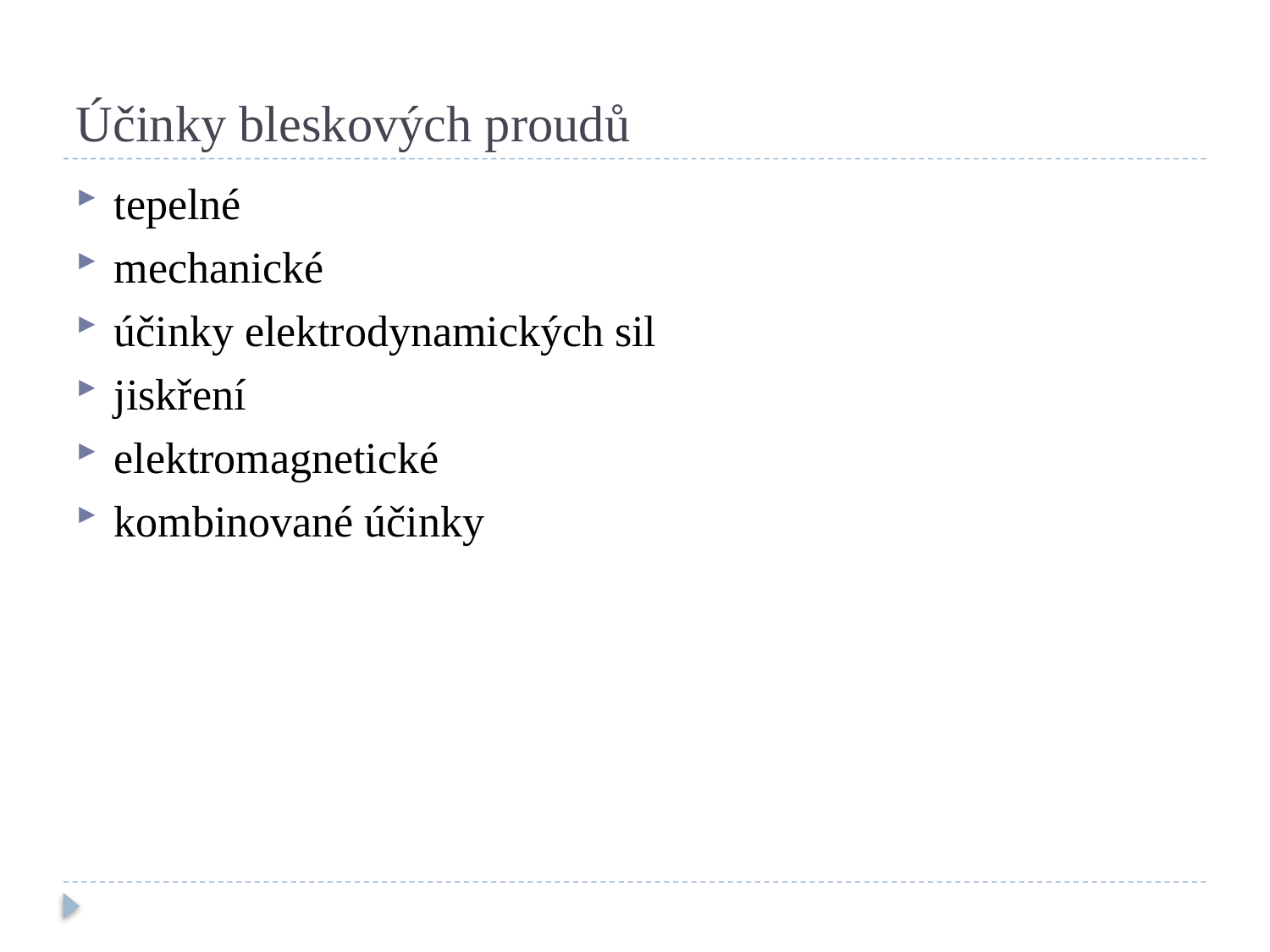

# Účinky bleskových proudů
tepelné
mechanické
účinky elektrodynamických sil
jiskření
elektromagnetické
kombinované účinky